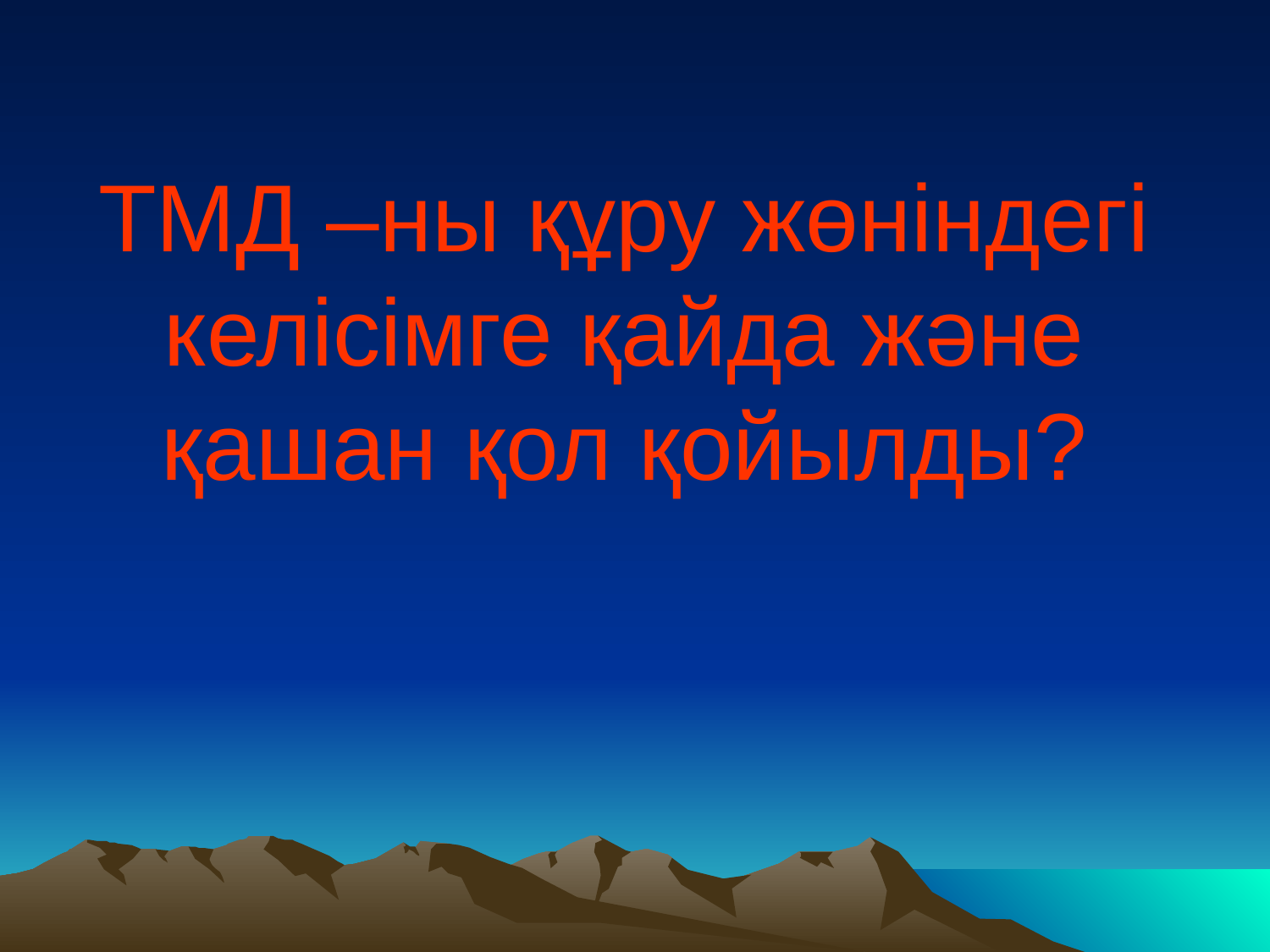

# ТМД –ны құру жөніндегі келісімге қайда және қашан қол қойылды?